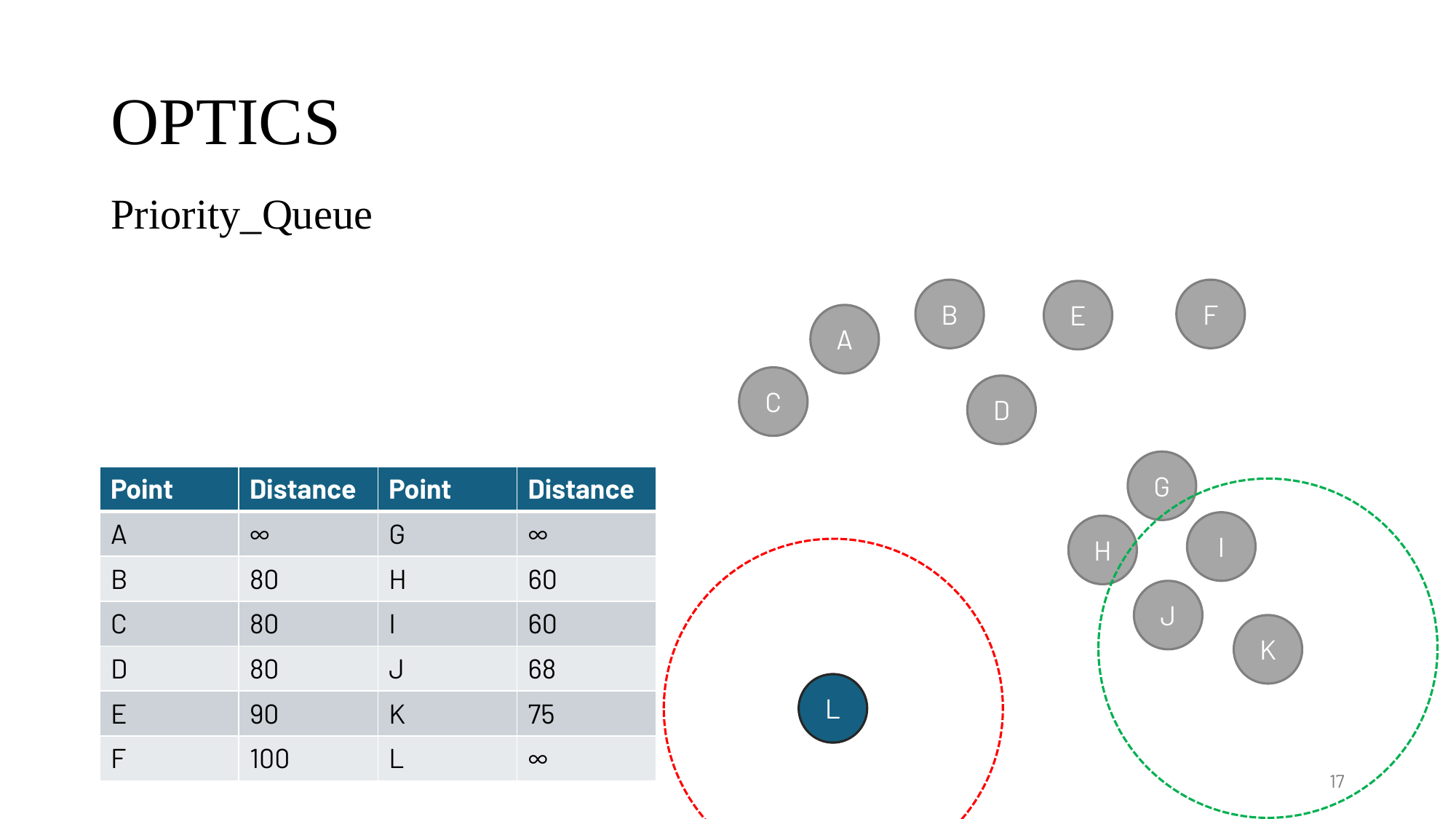

# OPTICS
Priority_Queue
B
F
E
A
C
D
G
| Point | Distance | Point | Distance |
| --- | --- | --- | --- |
| A | ∞ | G | ∞ |
| B | 80 | H | 60 |
| C | 80 | I | 60 |
| D | 80 | J | 68 |
| E | 90 | K | 75 |
| F | 100 | L | ∞ |

I
H

J
K
L
17